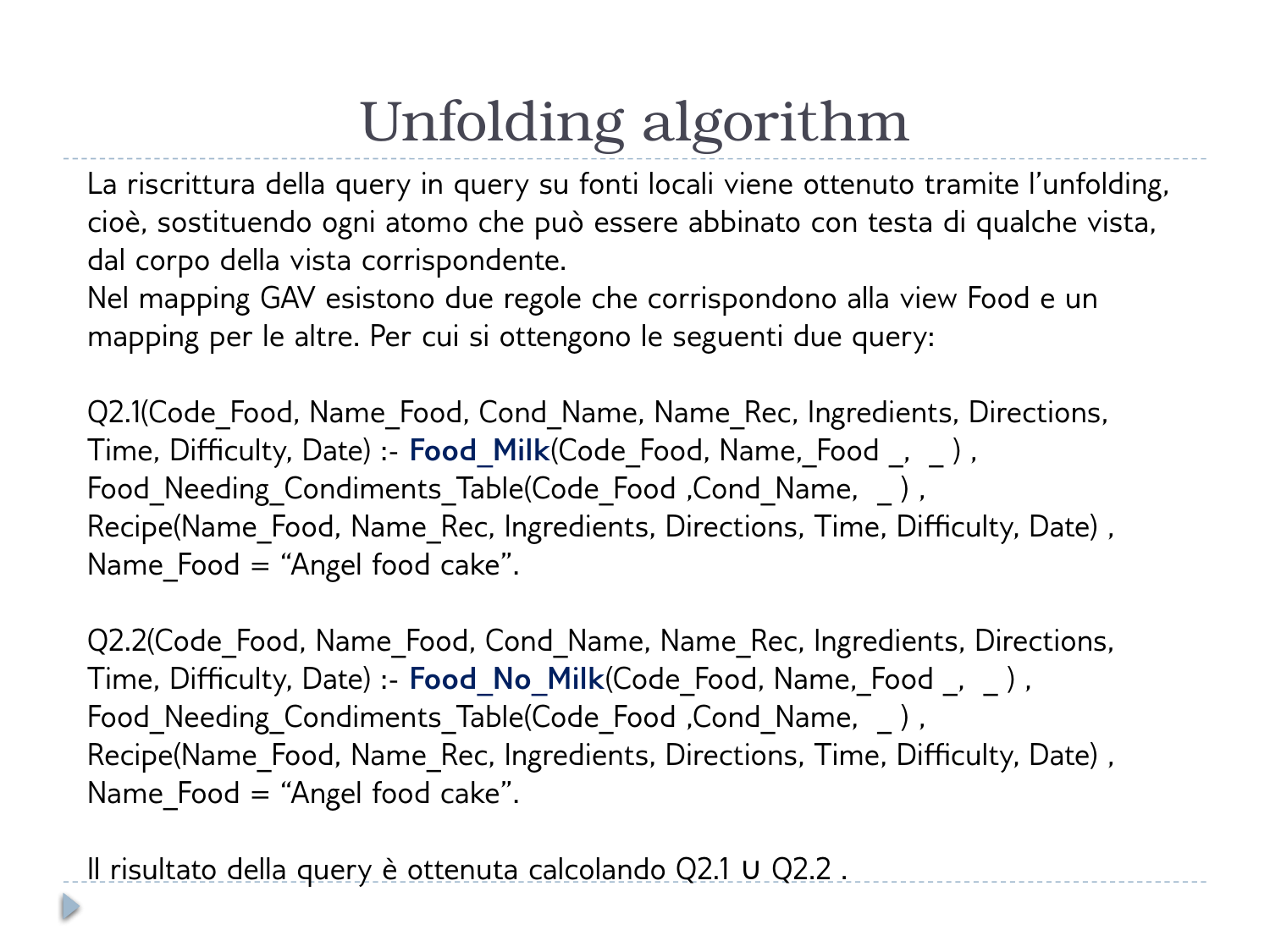

# Unfolding algorithm
La riscrittura della query in query su fonti locali viene ottenuto tramite l’unfolding, cioè, sostituendo ogni atomo che può essere abbinato con testa di qualche vista, dal corpo della vista corrispondente.
Nel mapping GAV esistono due regole che corrispondono alla view Food e un mapping per le altre. Per cui si ottengono le seguenti due query:

Q2.1(Code_Food, Name_Food, Cond_Name, Name_Rec, Ingredients, Directions, Time, Difficulty, Date) :- Food_Milk(Code_Food, Name,_Food _,  _ ) , Food_Needing_Condiments_Table(Code_Food ,Cond_Name,  _ ) , Recipe(Name_Food, Name_Rec, Ingredients, Directions, Time, Difficulty, Date) , Name_Food = “Angel food cake”.

Q2.2(Code_Food, Name_Food, Cond_Name, Name_Rec, Ingredients, Directions, Time, Difficulty, Date) :- Food_No_Milk(Code_Food, Name,_Food _,  _ ) , Food_Needing_Condiments_Table(Code_Food ,Cond_Name,  _ ) , Recipe(Name_Food, Name_Rec, Ingredients, Directions, Time, Difficulty, Date) , Name_Food = “Angel food cake”.

Il risultato della query è ottenuta calcolando Q2.1 ∪ Q2.2 .